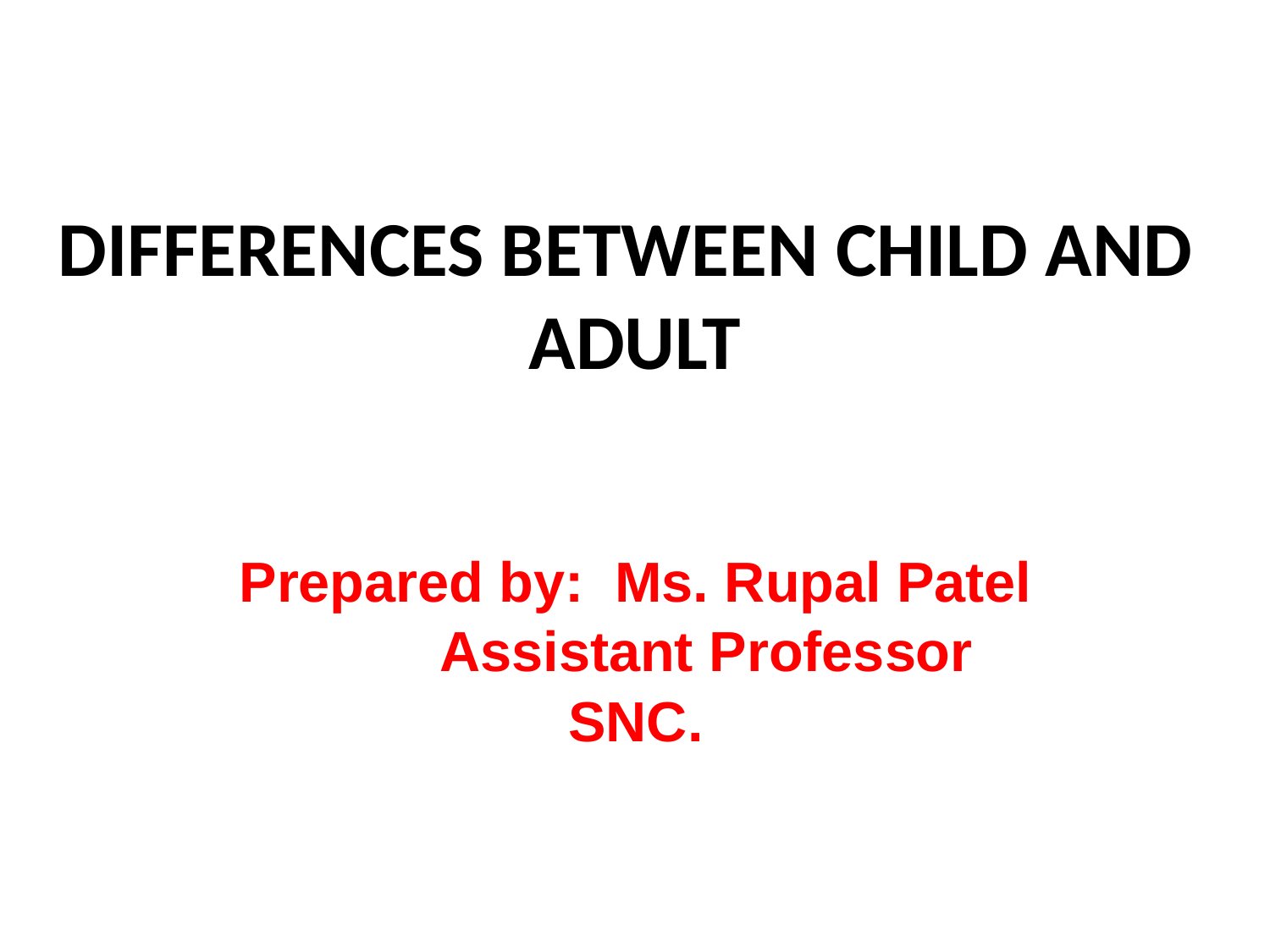

# DIFFERENCES BETWEEN CHILD AND  ADULT
Prepared by:  Ms. Rupal Patel
         Assistant Professor
SNC.